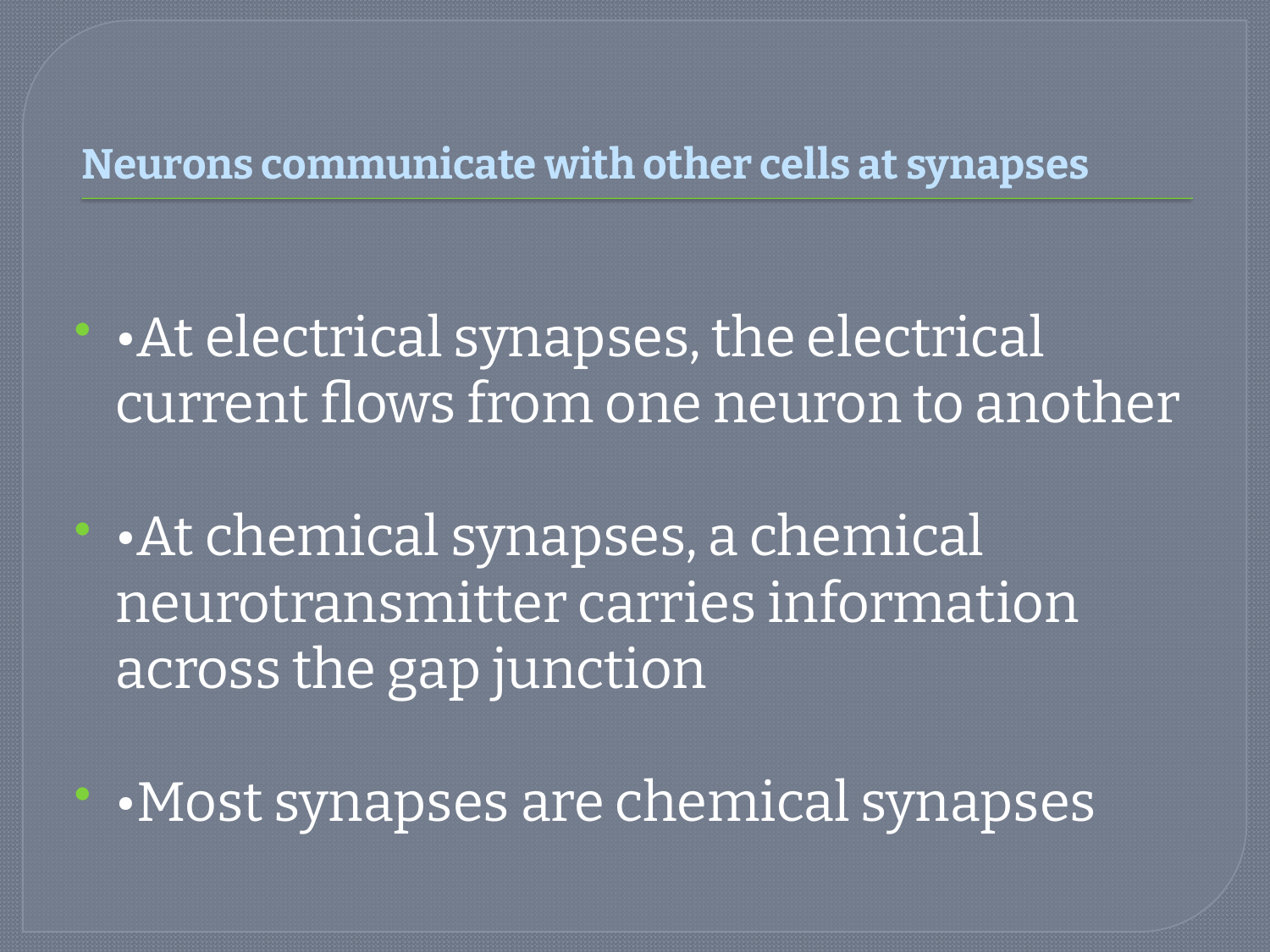

# Neurons communicate with other cells at synapses

•At electrical synapses, the electrical current flows from one neuron to another

•At chemical synapses, a chemical neurotransmitter carries information across the gap junction

•Most synapses are chemical synapses